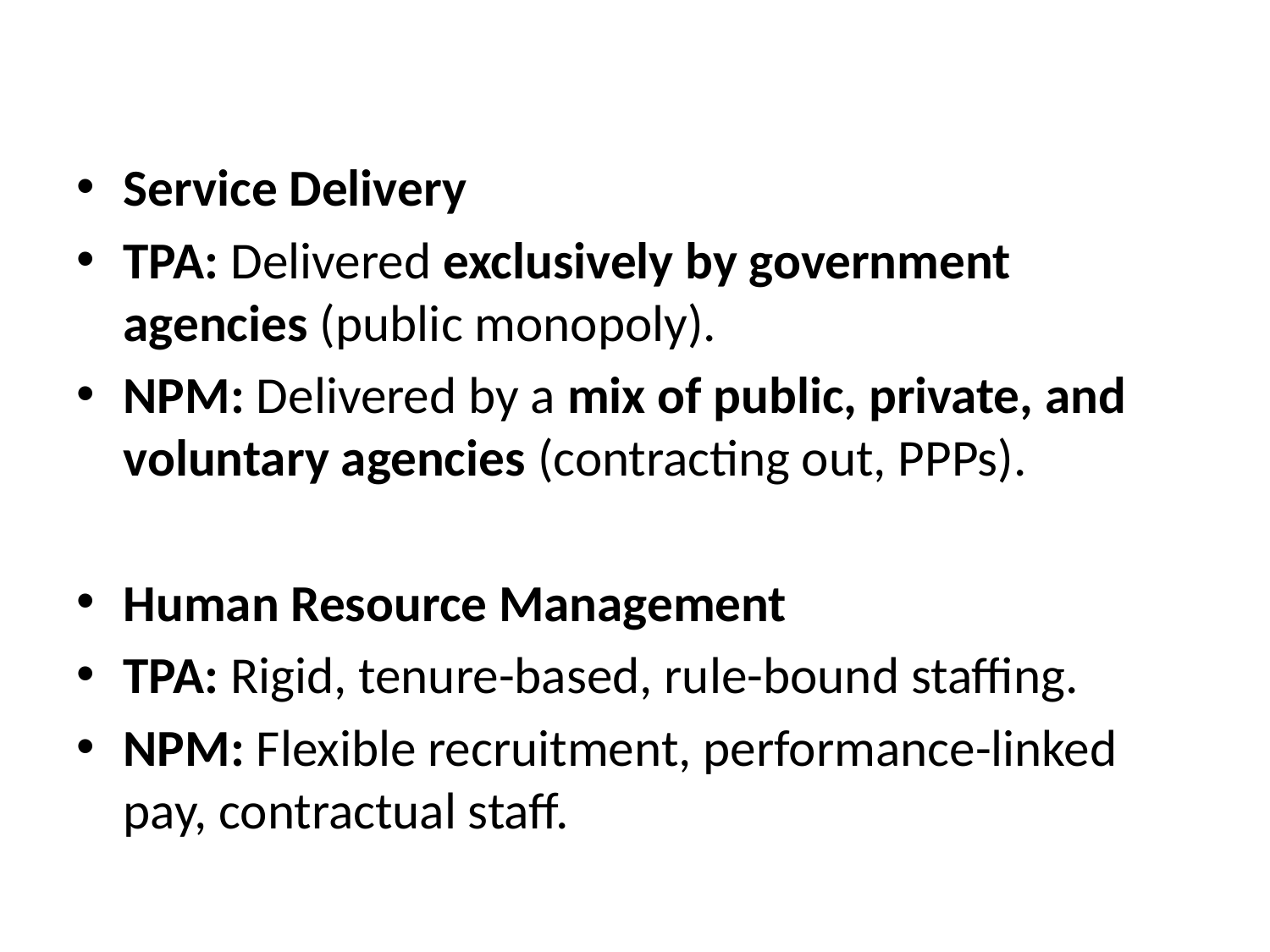

#
Service Delivery
TPA: Delivered exclusively by government agencies (public monopoly).
NPM: Delivered by a mix of public, private, and voluntary agencies (contracting out, PPPs).

Human Resource Management
TPA: Rigid, tenure-based, rule-bound staffing.
NPM: Flexible recruitment, performance-linked pay, contractual staff.